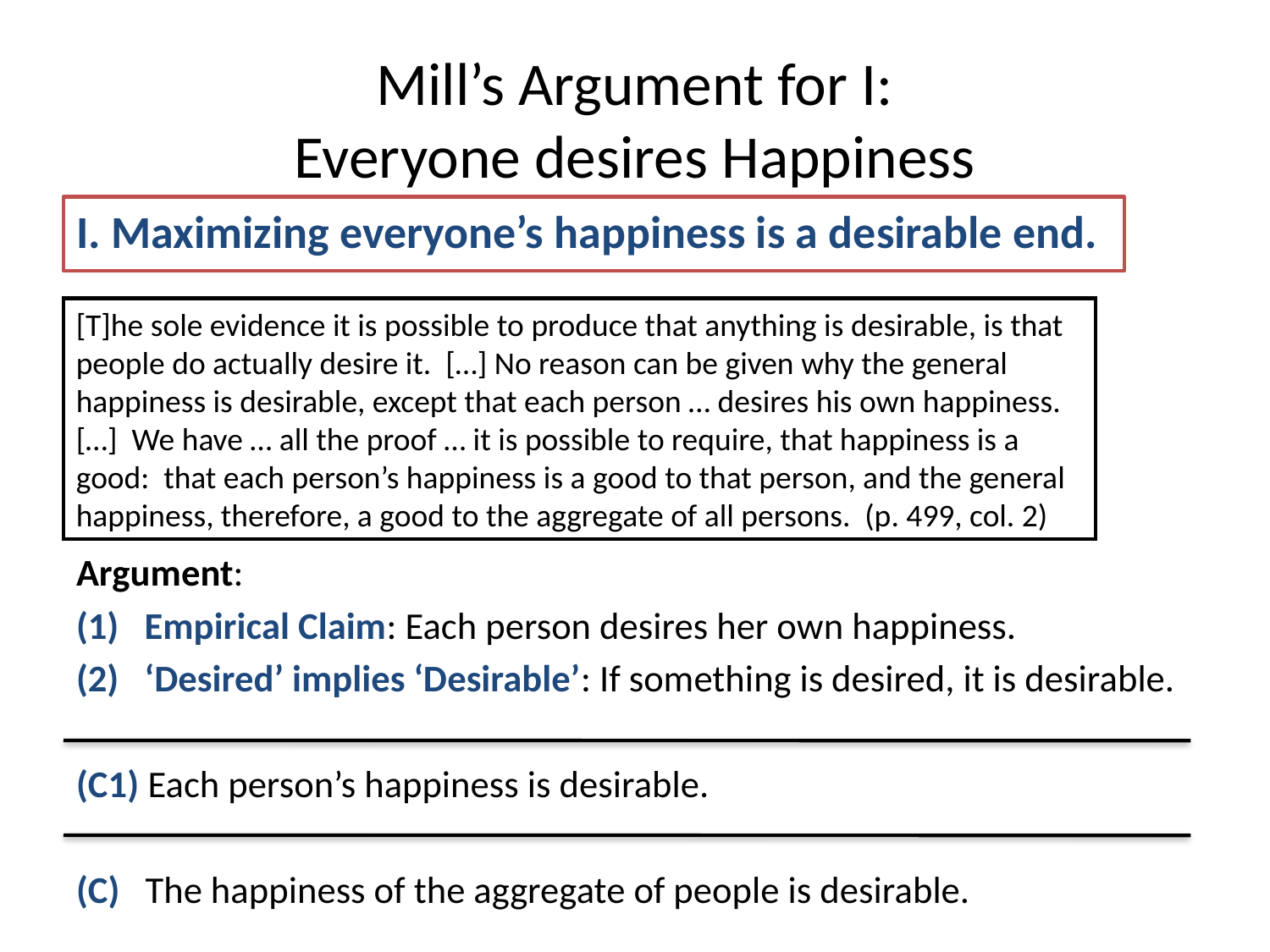

# Mill’s Argument for I: Everyone desires Happiness
I. Maximizing everyone’s happiness is a desirable end.

[T]he sole evidence it is possible to produce that anything is desirable, is that people do actually desire it.  […] No reason can be given why the general happiness is desirable, except that each person … desires his own happiness.  […]  We have … all the proof … it is possible to require, that happiness is a good:  that each person’s happiness is a good to that person, and the general happiness, therefore, a good to the aggregate of all persons.  (p. 499, col. 2)
Argument:
Empirical Claim: Each person desires her own happiness.
‘Desired’ implies ‘Desirable’: If something is desired, it is desirable.

(C1) Each person’s happiness is desirable.

(C)   The happiness of the aggregate of people is desirable.